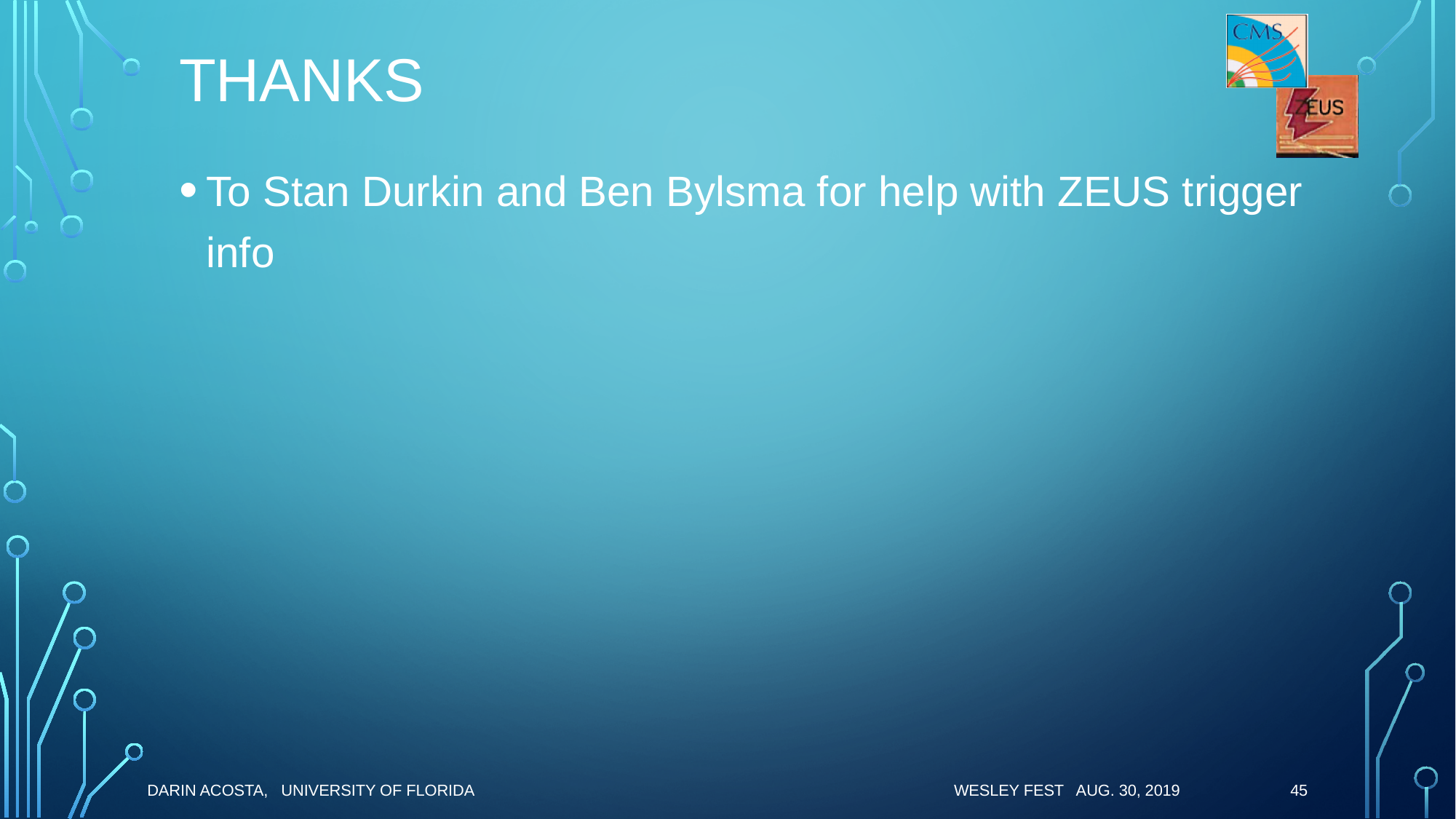

# Thanks
To Stan Durkin and Ben Bylsma for help with ZEUS trigger info
45
Darin Acosta,   University of Florida
WESLEY FEST   AUG. 30, 2019